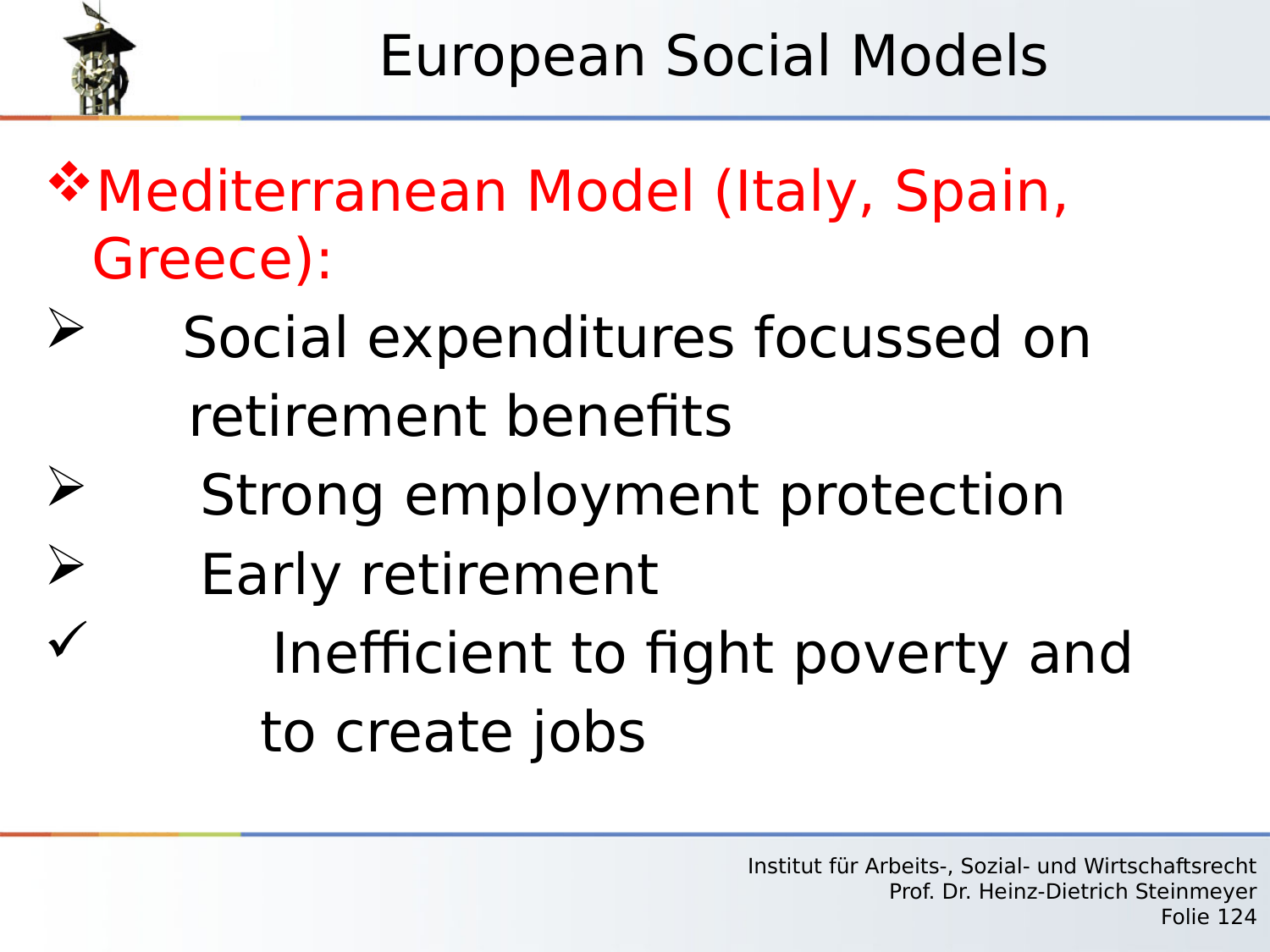

# European Social Models
Mediterranean Model (Italy, Spain, Greece):
     Social expenditures focussed on
        retirement benefits
      Strong employment protection
      Early retirement
          Inefficient to fight poverty and
            to create jobs